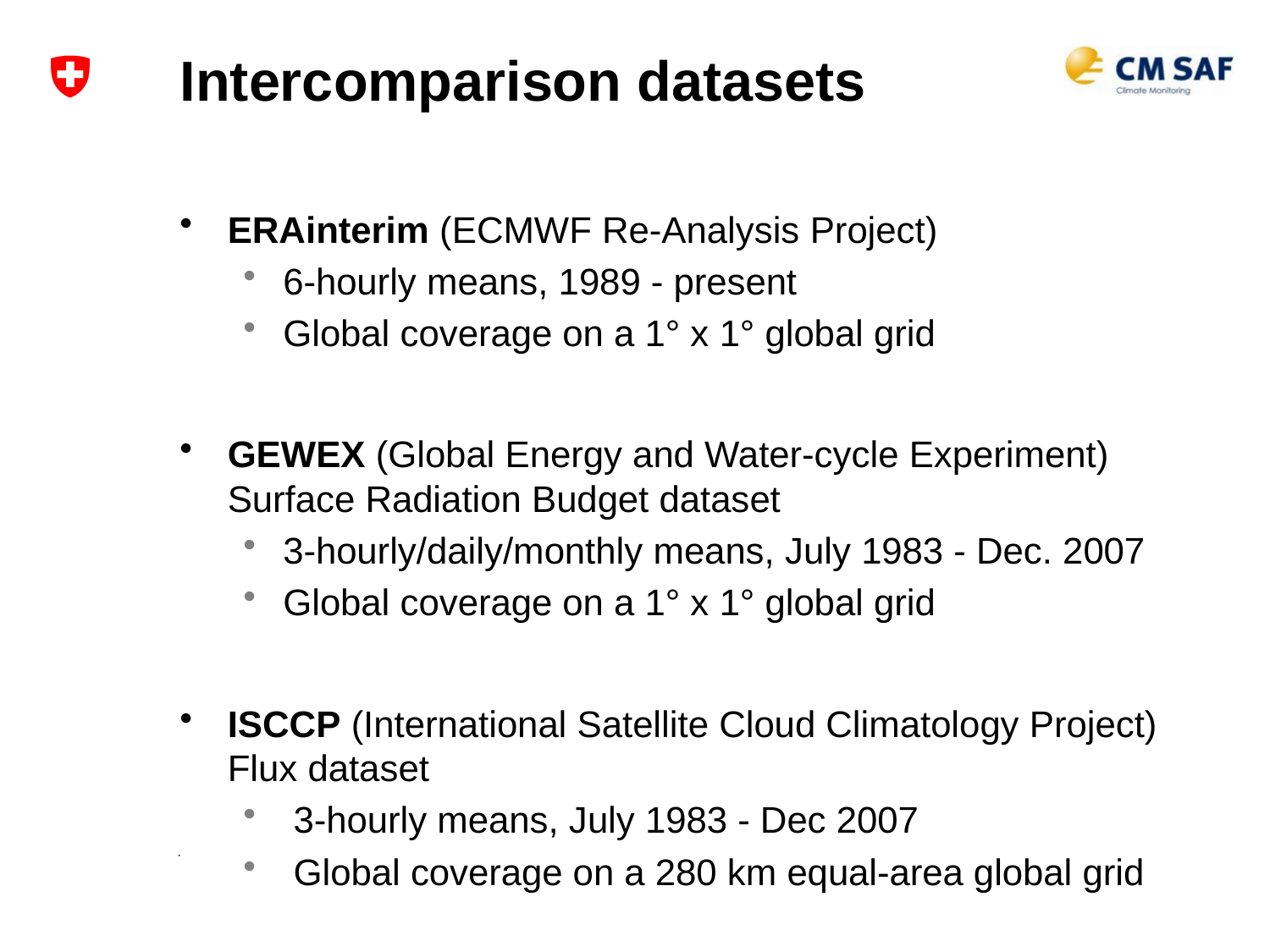

# Intercomparison datasets
ERAinterim (ECMWF Re-Analysis Project)
6-hourly means, 1989 - present
Global coverage on a 1° x 1° global grid

GEWEX (Global Energy and Water-cycle Experiment) Surface Radiation Budget dataset
3-hourly/daily/monthly means, July 1983 - Dec. 2007
Global coverage on a 1° x 1° global grid

ISCCP (International Satellite Cloud Climatology Project) Flux dataset
 3-hourly means, July 1983 - Dec 2007
 Global coverage on a 280 km equal-area global grid

CM SAF Event Week, MVIRI Surface Radiation Dataset
18